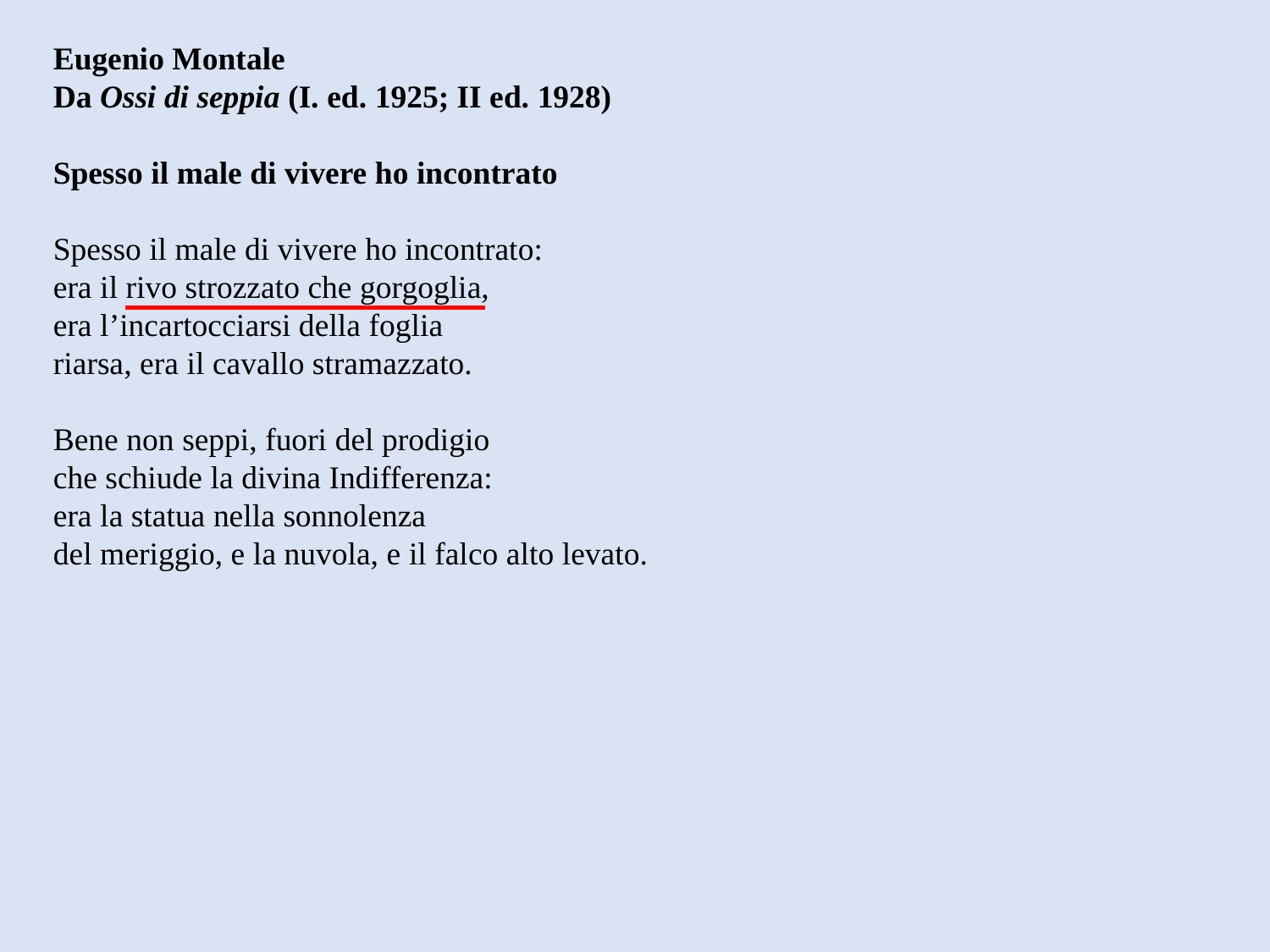

Eugenio Montale
Da Ossi di seppia (I. ed. 1925; II ed. 1928)

Spesso il male di vivere ho incontrato

Spesso il male di vivere ho incontrato:
era il rivo strozzato che gorgoglia,
era l’incartocciarsi della foglia
riarsa, era il cavallo stramazzato.

Bene non seppi, fuori del prodigio
che schiude la divina Indifferenza:
era la statua nella sonnolenza
del meriggio, e la nuvola, e il falco alto levato.